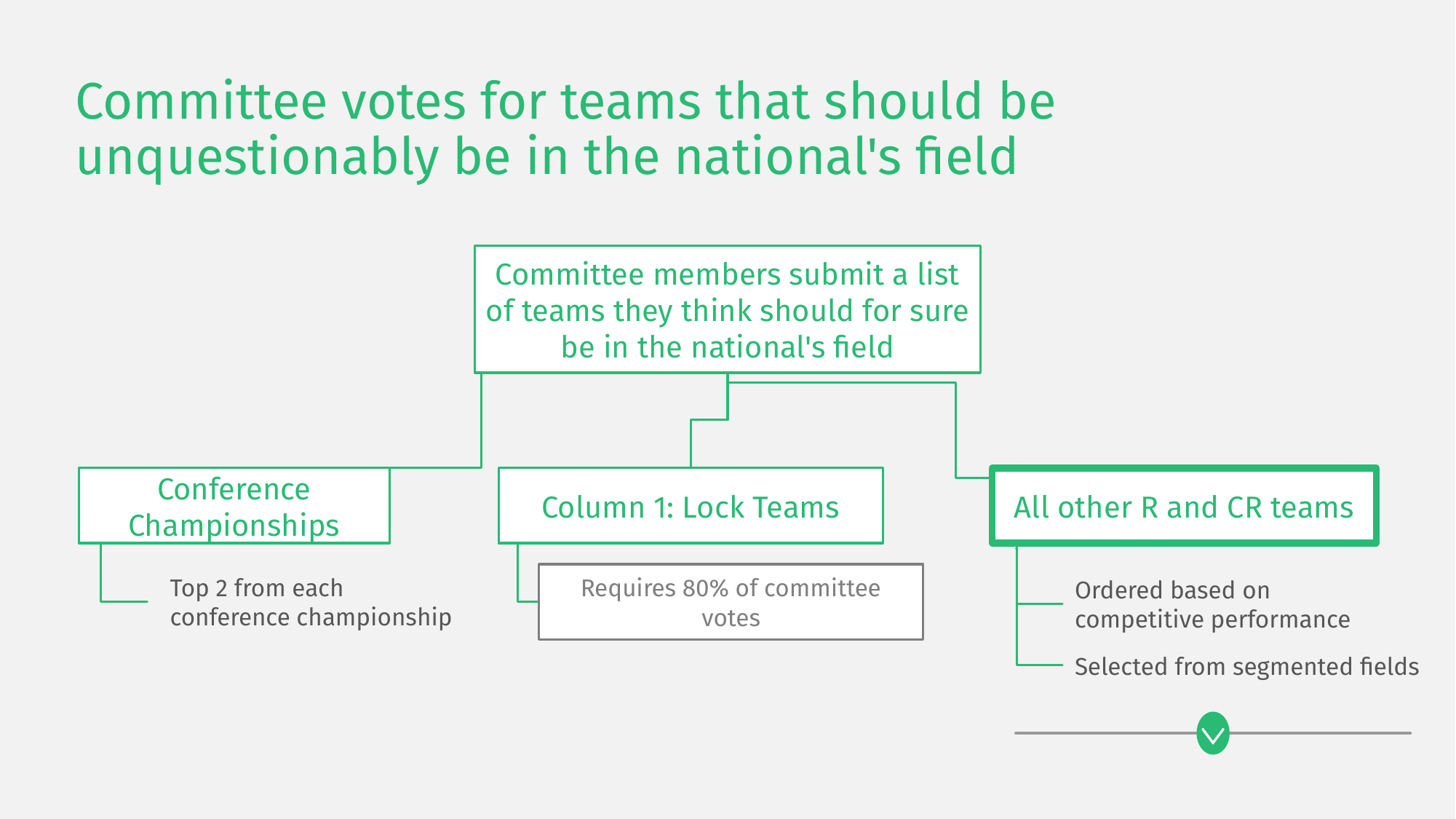

# Committee votes for teams that should be unquestionably be in the national's field
Committee members submit a list of teams they think should for sure be in the national's field
Conference Championships
Column 1: Lock Teams
All other R and CR teams

Top 2 from each
conference championship
Ordered based on
competitive performance
Requires 80% of committee votes
Selected from segmented fields